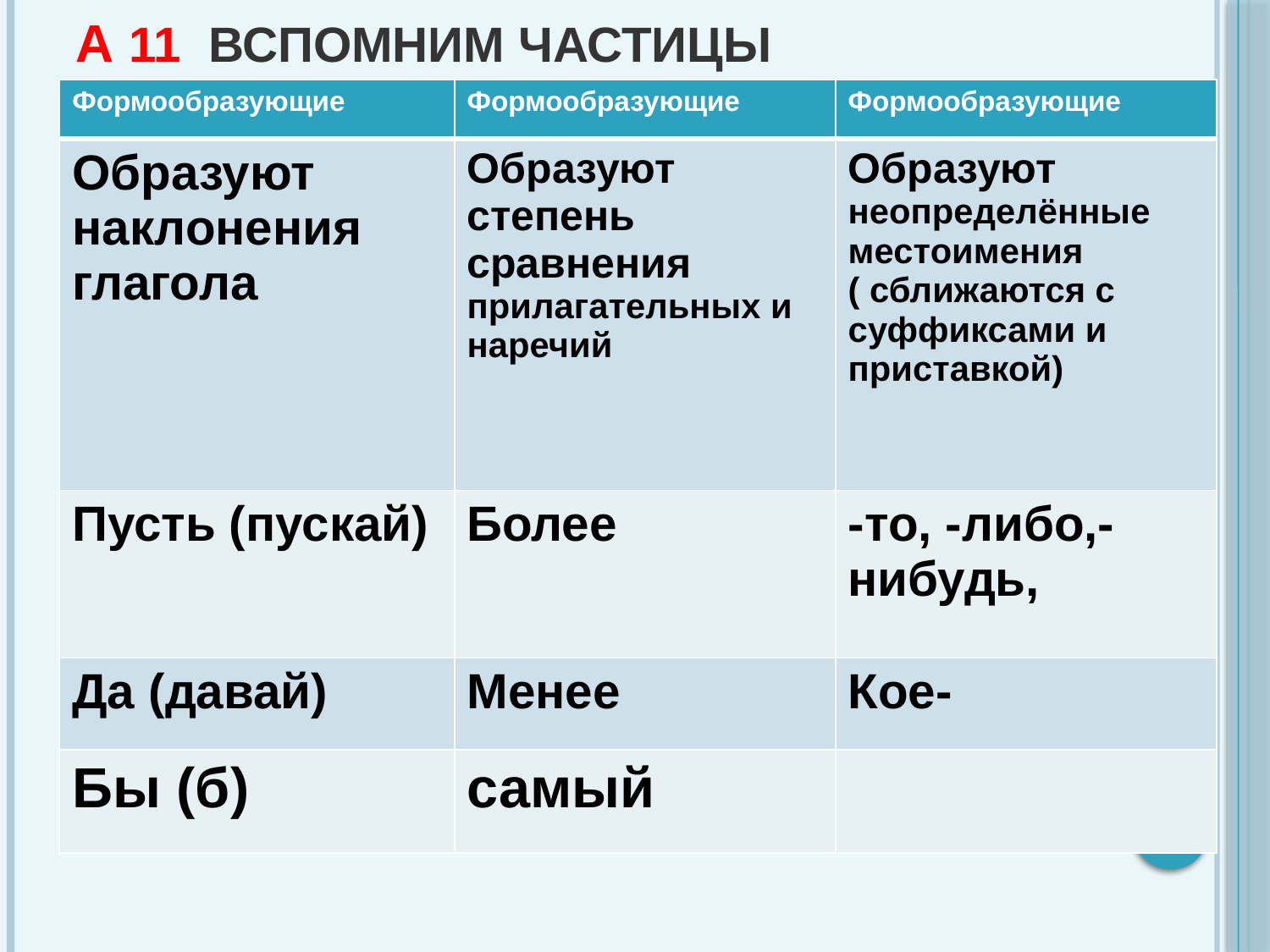

# А 11  Вспомним частицы
| Формообразующие | Формообразующие | Формообразующие |
| --- | --- | --- |
| Образуют наклонения глагола | Образуют степень сравнения прилагательных и наречий | Образуют неопределённые местоимения ( сближаются с суффиксами и приставкой) |
| Пусть (пускай) | Более | -то, -либо,-нибудь, |
| Да (давай) | Менее | Кое- |
| Бы (б) | самый |  |